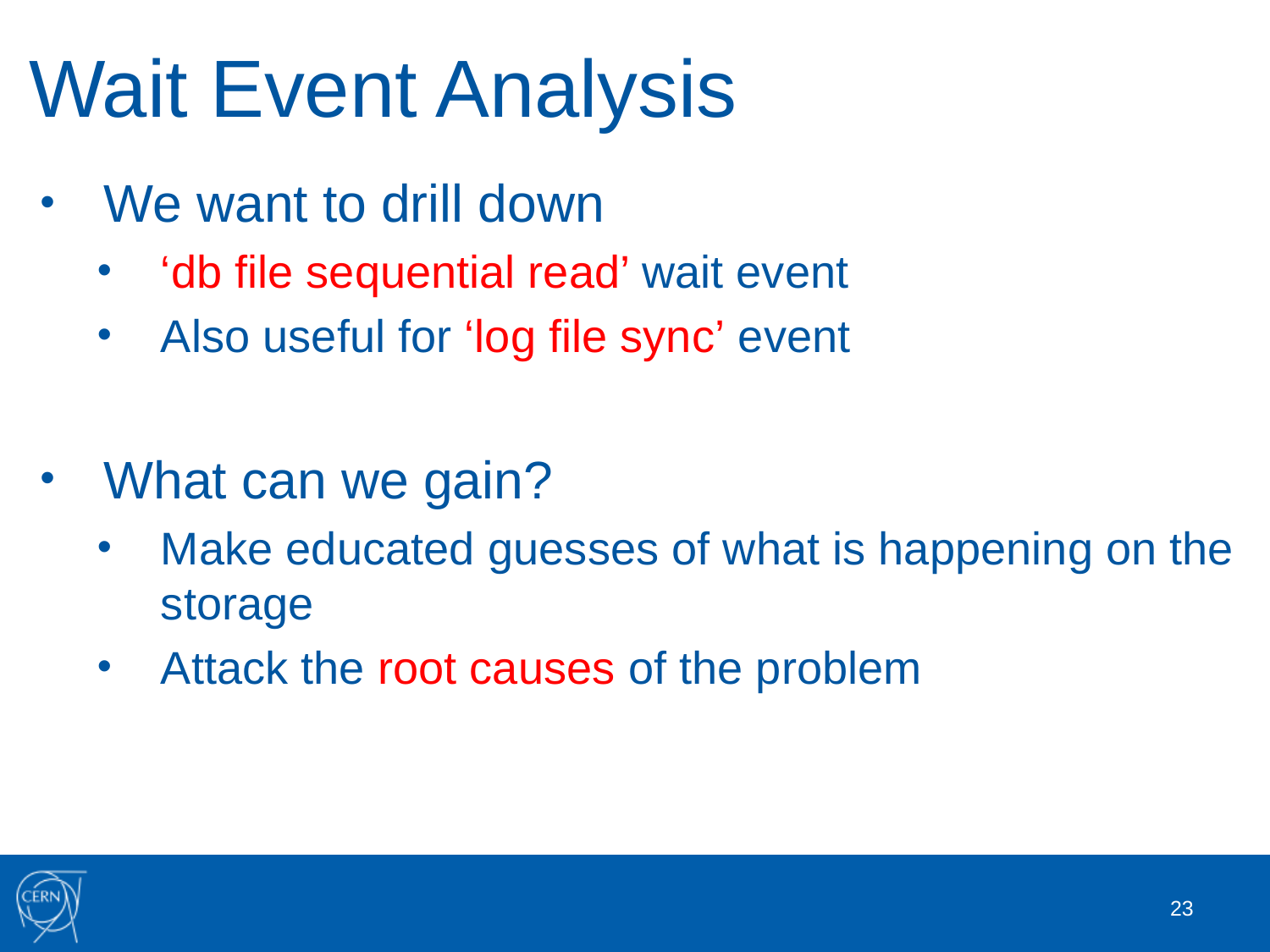

# Wait Event Analysis
We want to drill down
‘db file sequential read’ wait event
Also useful for ‘log file sync’ event

What can we gain?
Make educated guesses of what is happening on the storage
Attack the root causes of the problem

23